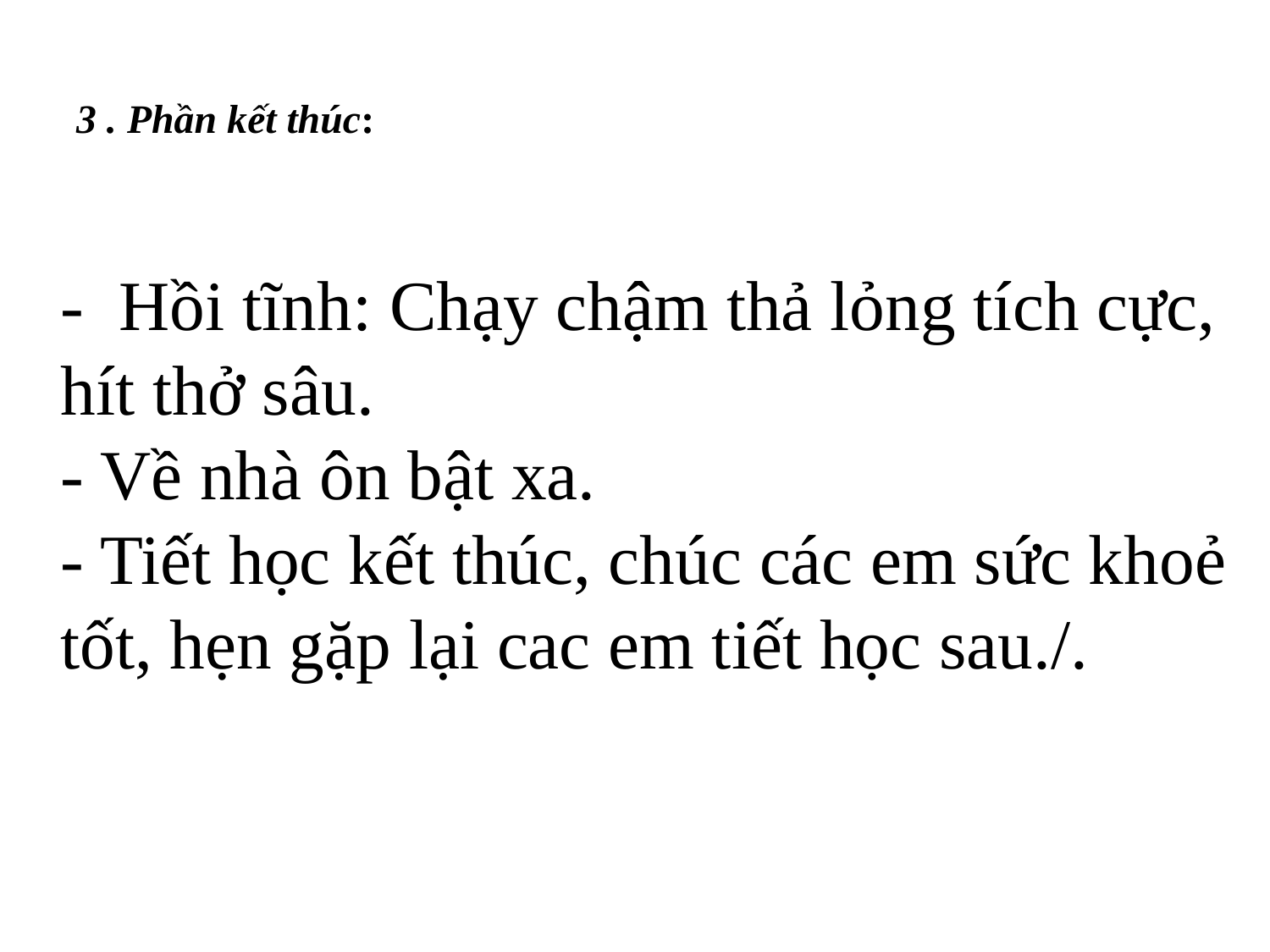

# 3 . Phần kết thúc:
-  Hồi tĩnh: Chạy chậm thả lỏng tích cực, hít thở sâu.
- Về nhà ôn bật xa.
- Tiết học kết thúc, chúc các em sức khoẻ tốt, hẹn gặp lại cac em tiết học sau./.